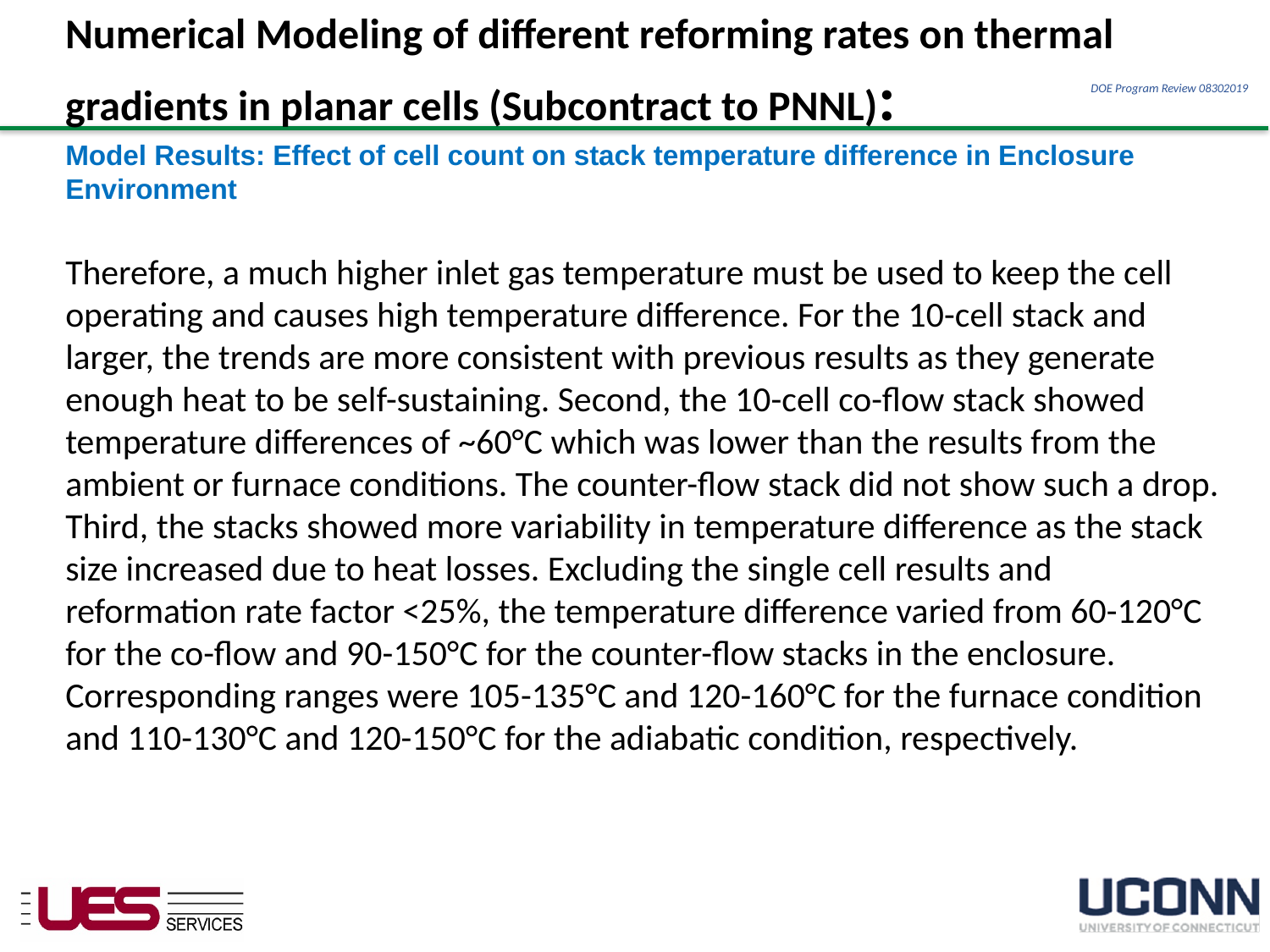

Numerical Modeling of different reforming rates on thermal gradients in planar cells (Subcontract to PNNL):

Model Results: Effect of cell count on stack temperature difference in Enclosure Environment

Therefore, a much higher inlet gas temperature must be used to keep the cell operating and causes high temperature difference. For the 10-cell stack and larger, the trends are more consistent with previous results as they generate enough heat to be self-sustaining. Second, the 10-cell co-flow stack showed temperature differences of ~60°C which was lower than the results from the ambient or furnace conditions. The counter-flow stack did not show such a drop. Third, the stacks showed more variability in temperature difference as the stack size increased due to heat losses. Excluding the single cell results and reformation rate factor <25%, the temperature difference varied from 60-120°C for the co-flow and 90-150°C for the counter-flow stacks in the enclosure. Corresponding ranges were 105-135°C and 120-160°C for the furnace condition and 110-130°C and 120-150°C for the adiabatic condition, respectively.